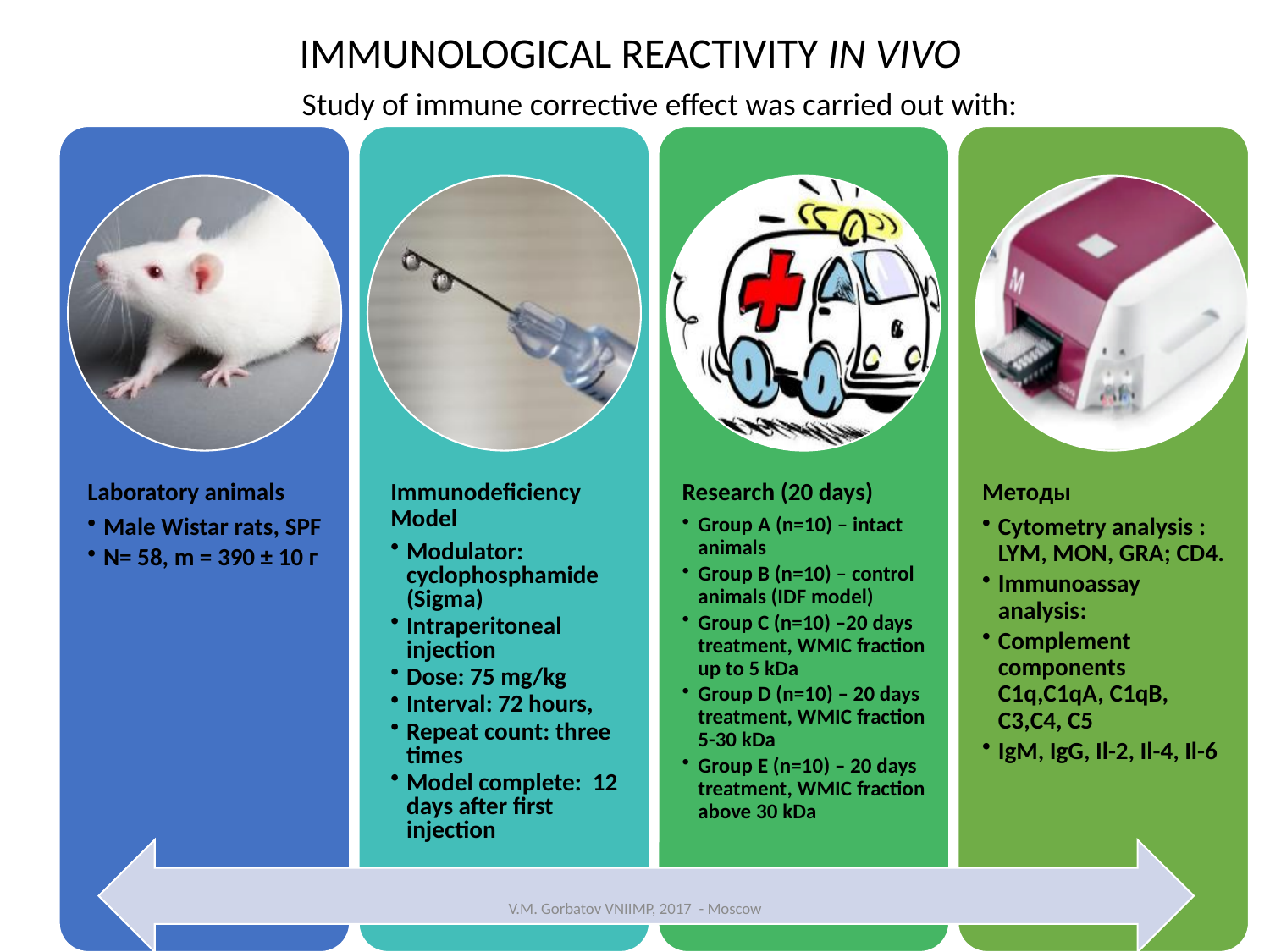

# IMMUNOLOGICAL REACTIVITY IN VIVO
Study of immune corrective effect was carried out with:
Laboratory animals
Male Wistar rats, SPF
N= 58, m = 390 ± 10 г

Immunodeficiency Model
Modulator: cyclophosphamide (Sigma)
Intraperitoneal injection
Dose: 75 mg/kg
Interval: 72 hours,
Repeat count: three times
Model complete:  12 days after first injection
Research (20 days)
Group А (n=10) – intact animals
Group B (n=10) – control animals (IDF model)
Group C (n=10) –20 days treatment, WMIC fraction up to 5 kDa
Group D (n=10) – 20 days treatment, WMIC fraction 5-30 kDa
Group E (n=10) – 20 days treatment, WMIC fraction above 30 kDa
Методы
Cytometry analysis : LYM, MON, GRA; CD4.
Immunoassay analysis:
Complement components С1q,С1qA, С1qB, С3,C4, C5
IgM, IgG, Il-2, Il-4, Il-6

V.M. Gorbatov VNIIMP, 2017  - Moscow